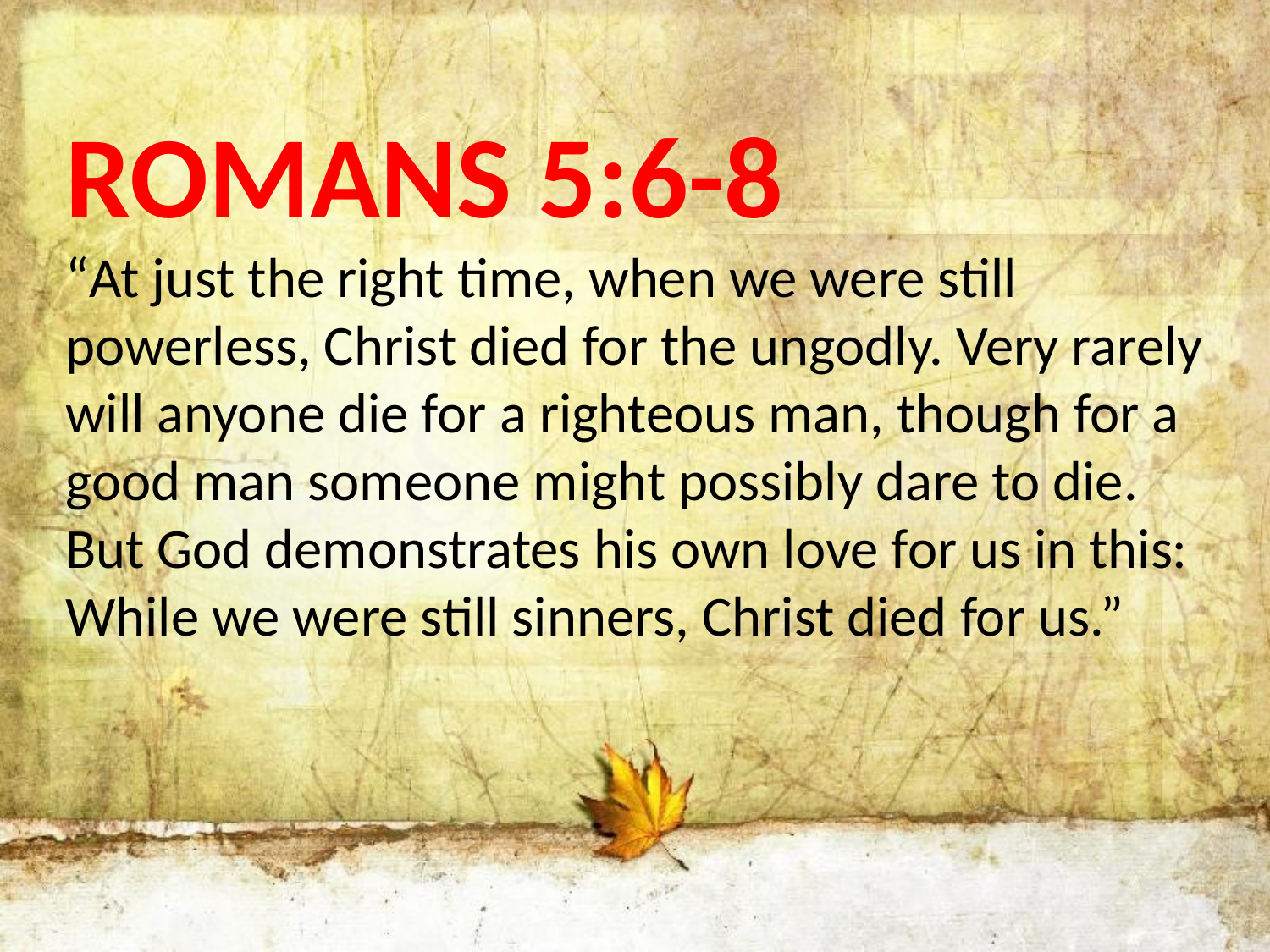

ROMANS 5:6-8
“At just the right time, when we were still powerless, Christ died for the ungodly. Very rarely will anyone die for a righteous man, though for a good man someone might possibly dare to die. But God demonstrates his own love for us in this: While we were still sinners, Christ died for us.”